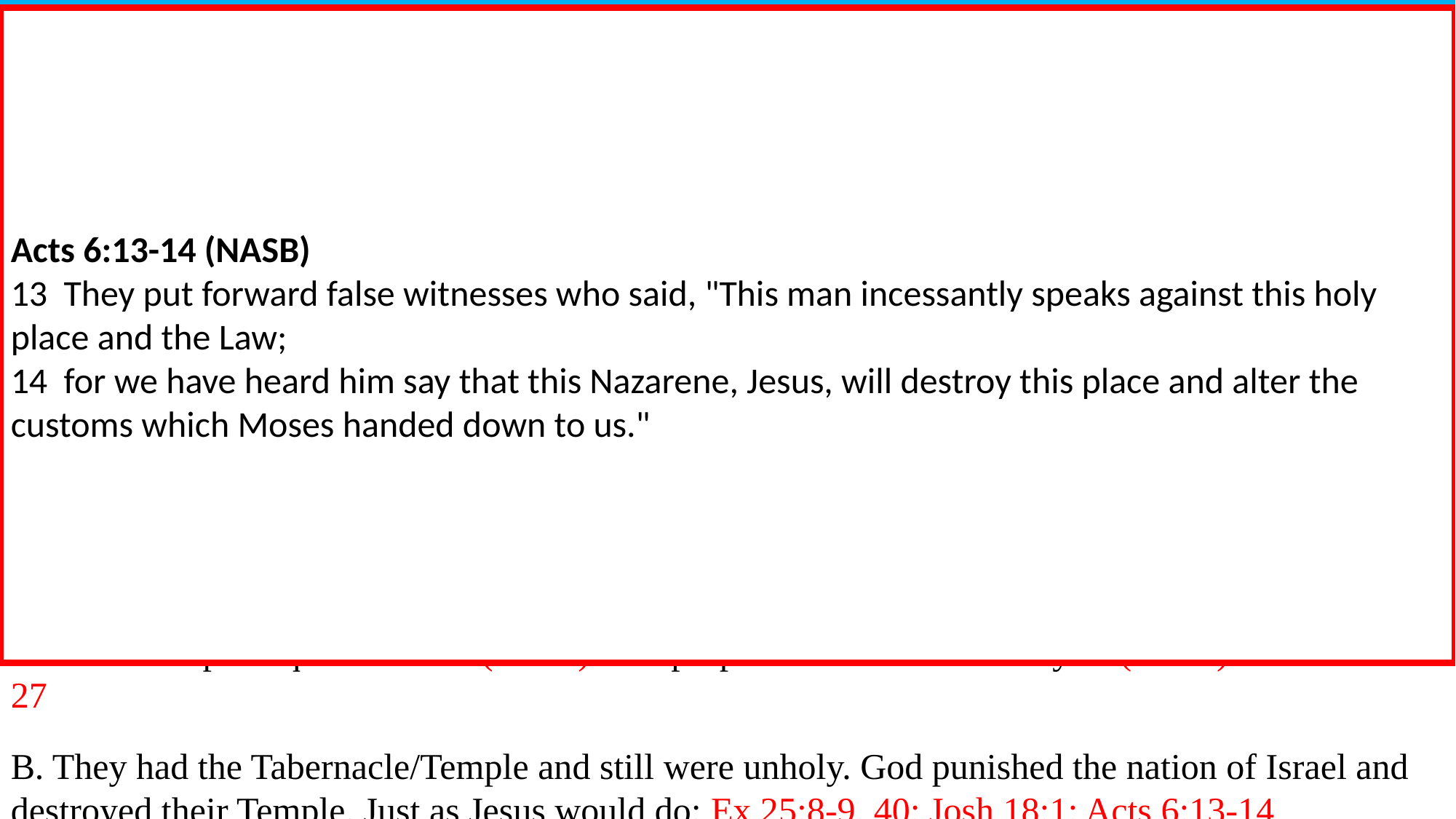

Acts 7:42-45 (NASB)
42  "But God turned away and delivered them up to serve the host of heaven; as it is written in the 	book of the prophets, 'IT WAS NOT TO ME THAT YOU OFFERED VICTIMS AND 	SACRIFICES FORTY YEARS IN THE WILDERNESS, WAS IT, O HOUSE OF ISRAEL?
43  'YOU ALSO TOOK ALONG THE TABERNACLE OF MOLOCH AND THE STAR OF THE 	GOD ROMPHA, THE IMAGES WHICH YOU MADE TO WORSHIP. I ALSO WILL 	REMOVE YOU BEYOND BABYLON.'
44  "Our fathers had the tabernacle of testimony in the wilderness, just as He who spoke to 	Moses directed him to make it according to the pattern which he had seen.
45  "And having received it in their turn, our fathers brought it in with Joshua upon dispossessing 	the nations whom God drove out before our fathers, until the time of David.
A. God turned away and delivered them to serve the host of heaven: Josh 24:20; Isa 63:10;
	Jere 19:13; Ezk 20:39
	1. Stephen quotes Amos (42-43) who prophesied after the history of (44-45): Amos 5:25-27
B. They had the Tabernacle/Temple and still were unholy. God punished the nation of Israel and 	destroyed their Temple. Just as Jesus would do: Ex 25:8-9, 40; Josh 18:1; Acts 6:13-14
Joshua 24:20 (NASB)
20  "If you forsake the LORD and serve foreign gods, then He will turn and do you harm and 	consume you after He has done good to you."
Isaiah 63:10 (NASB)
10  But they rebelled And grieved His Holy Spirit; Therefore He turned Himself to become their 	enemy, He fought against them.
Jeremiah 19:13 (NASB)
13  "The houses of Jerusalem and the houses of the kings of Judah will be defiled like the place 	Topheth, because of all the houses on whose rooftops they burned sacrifices to all the 	heavenly host and poured out drink offerings to other gods.“’”
Ezekiel 20:39 (NASB)
39  "As for you, O house of Israel," thus says the Lord GOD, "Go, serve everyone his idols; but 	later you will surely listen to Me, and My holy name you will profane no longer with your gifts 	and with your idols.

Amos 5:25-27 (NASB)
25  "Did you present Me with sacrifices and grain offerings in the wilderness for forty years, O 	house of Israel?
26  "You also carried along Sikkuth your king and Kiyyun, your images, the star of your gods 	which you made for yourselves.
27  "Therefore, I will make you go into exile beyond Damascus," says the LORD, whose name is 	the God of hosts.

Acts 6:13-14 (NASB)
13  They put forward false witnesses who said, "This man incessantly speaks against this holy 	place and the Law;
14  for we have heard him say that this Nazarene, Jesus, will destroy this place and alter the 	customs which Moses handed down to us."

Exodus 25:8-9 (NASB)
8  "Let them construct a sanctuary for Me, that I may dwell among them.
9  "According to all that I am going to show you, as the pattern of the tabernacle and the pattern 	of all its furniture, just so you shall construct it.
Exodus 25:40 (NASB)
40  "See that you make them after the pattern for them, which was shown to you on the 	mountain.
Joshua 18:1 (NASB)
1  Then the whole congregation of the sons of Israel assembled themselves at Shiloh, and set up 	the tent of meeting there; and the land was subdued before them.